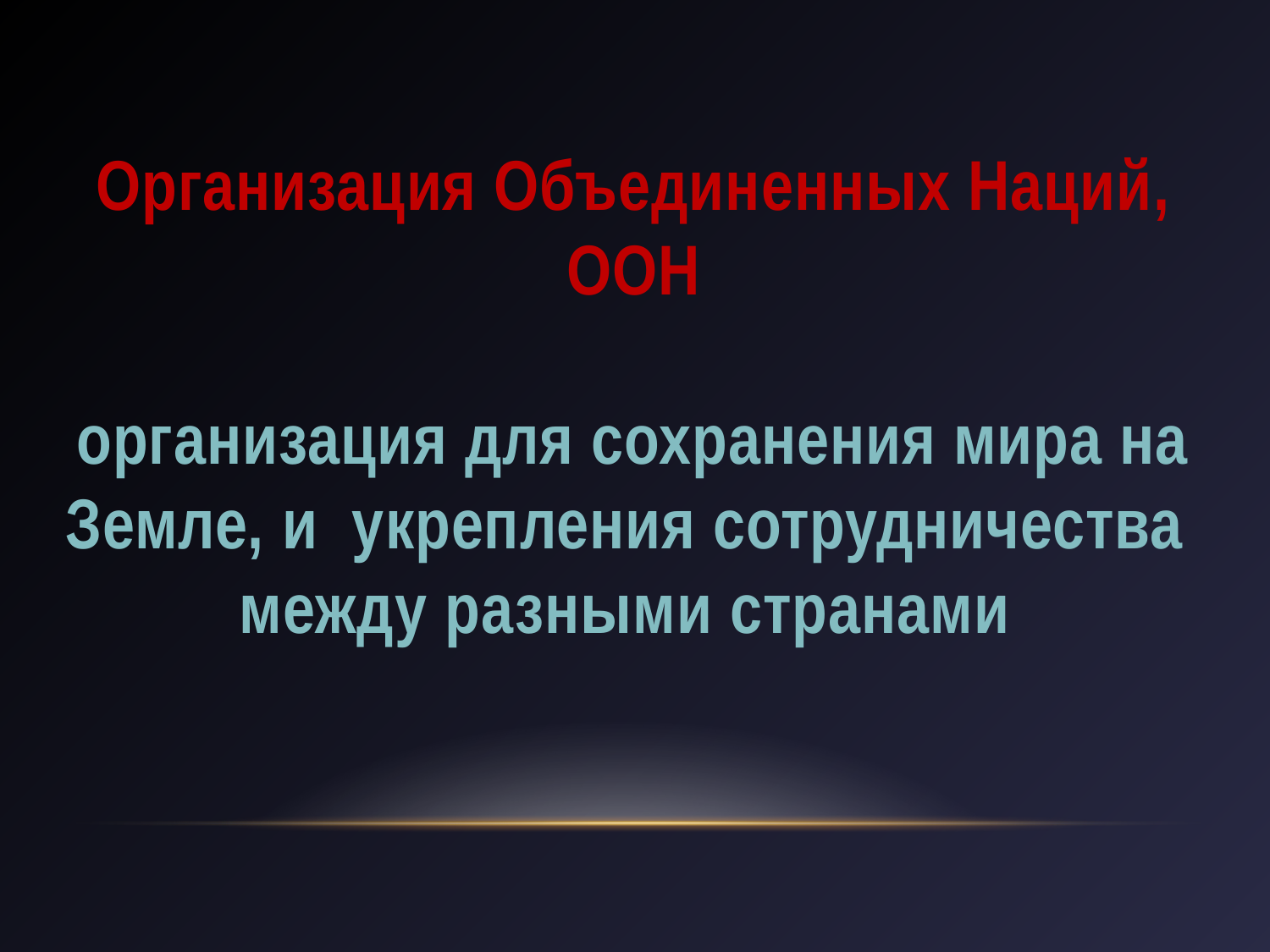

Организация Объединенных Наций,
ООН

организация для сохранения мира на Земле, и  укрепления сотрудничества
между разными странами